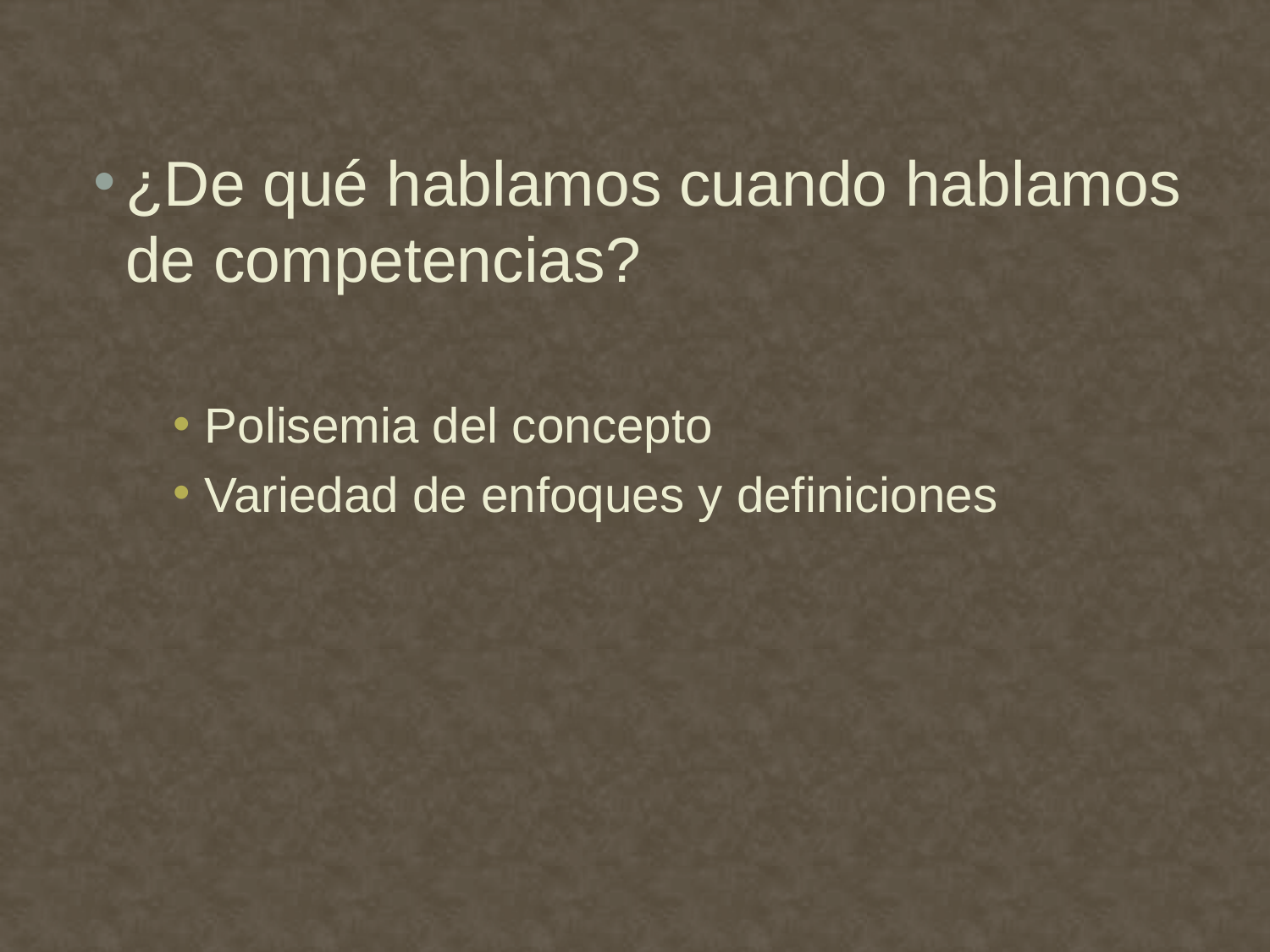

¿De qué hablamos cuando hablamos de competencias?

Polisemia del concepto
Variedad de enfoques y definiciones